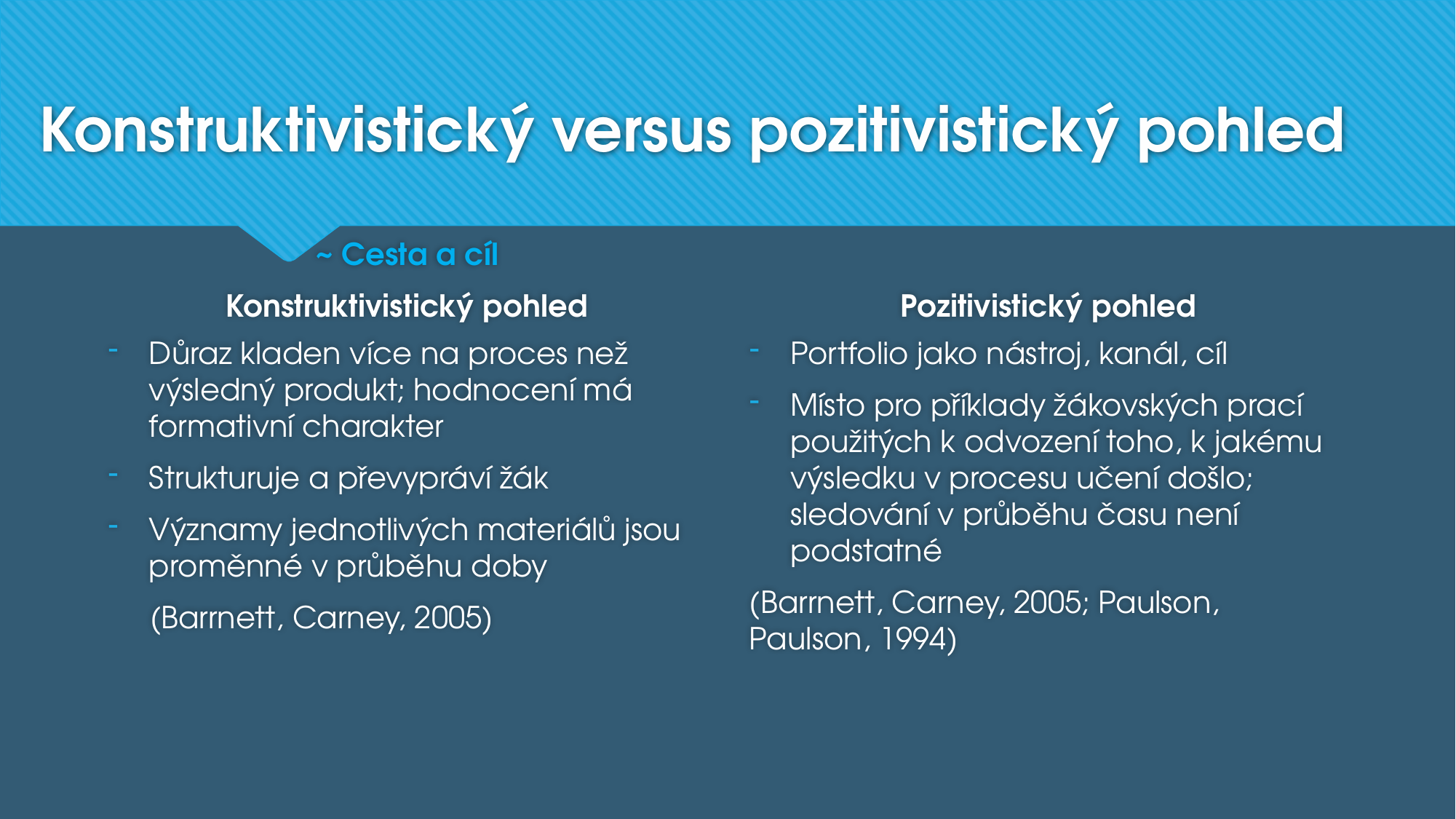

# Konstruktivistický versus pozitivistický pohled
~ Cesta a cíl
Konstruktivistický pohled
Pozitivistický pohled
Důraz kladen více na proces než výsledný produkt; hodnocení má formativní charakter
Strukturuje a převypráví žák
Významy jednotlivých materiálů jsou proměnné v průběhu doby
     (Barrnett, Carney, 2005)

Portfolio jako nástroj, kanál, cíl
Místo pro příklady žákovských prací použitých k odvození toho, k jakému výsledku v procesu učení došlo; sledování v průběhu času není podstatné
(Barrnett, Carney, 2005; Paulson, Paulson, 1994)